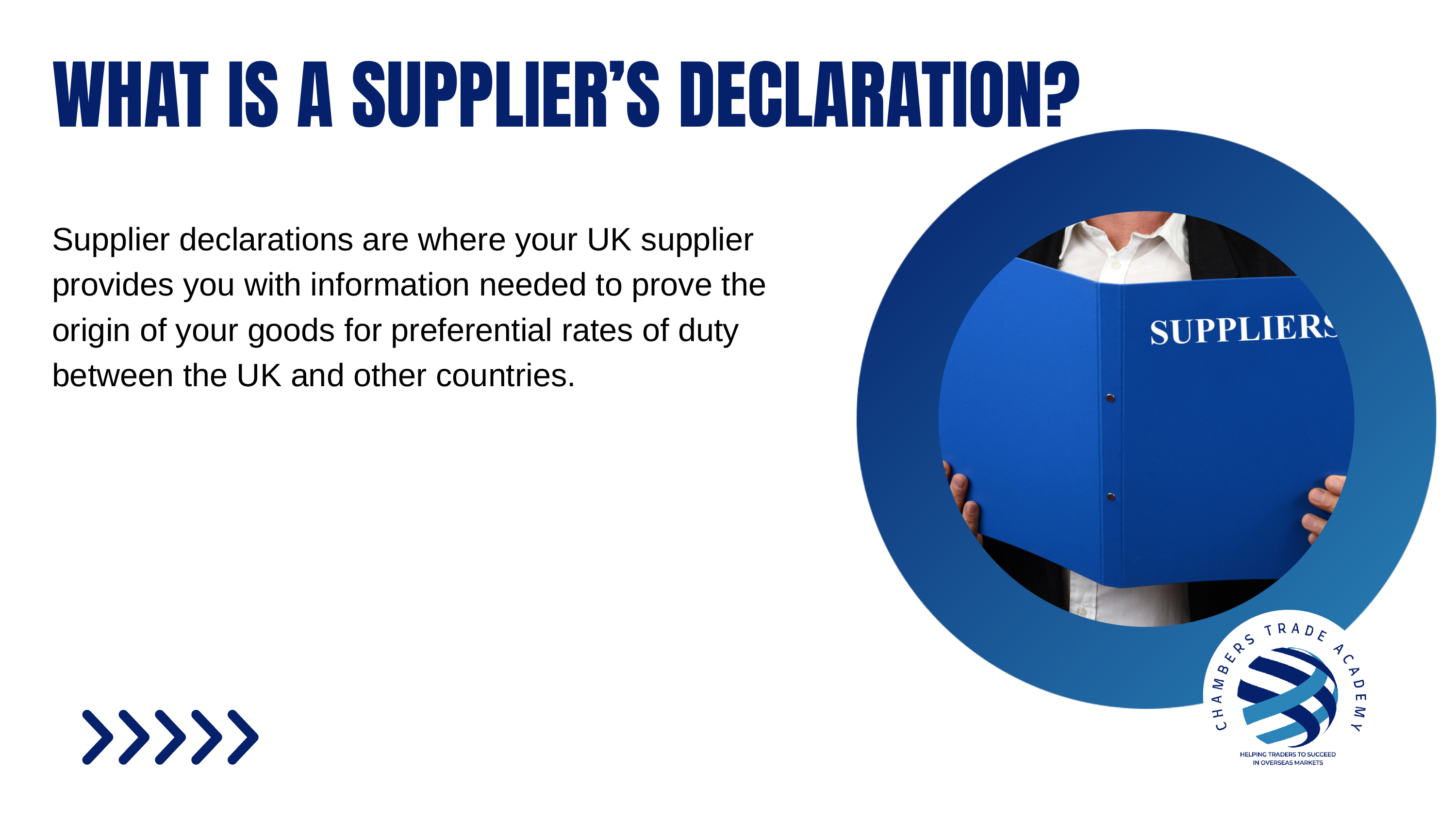

WHAT IS A SUPPLIER’S DECLARATION?

Supplier declarations are where your UK supplier provides you with information needed to prove the origin of your goods for preferential rates of duty between the UK and other countries.